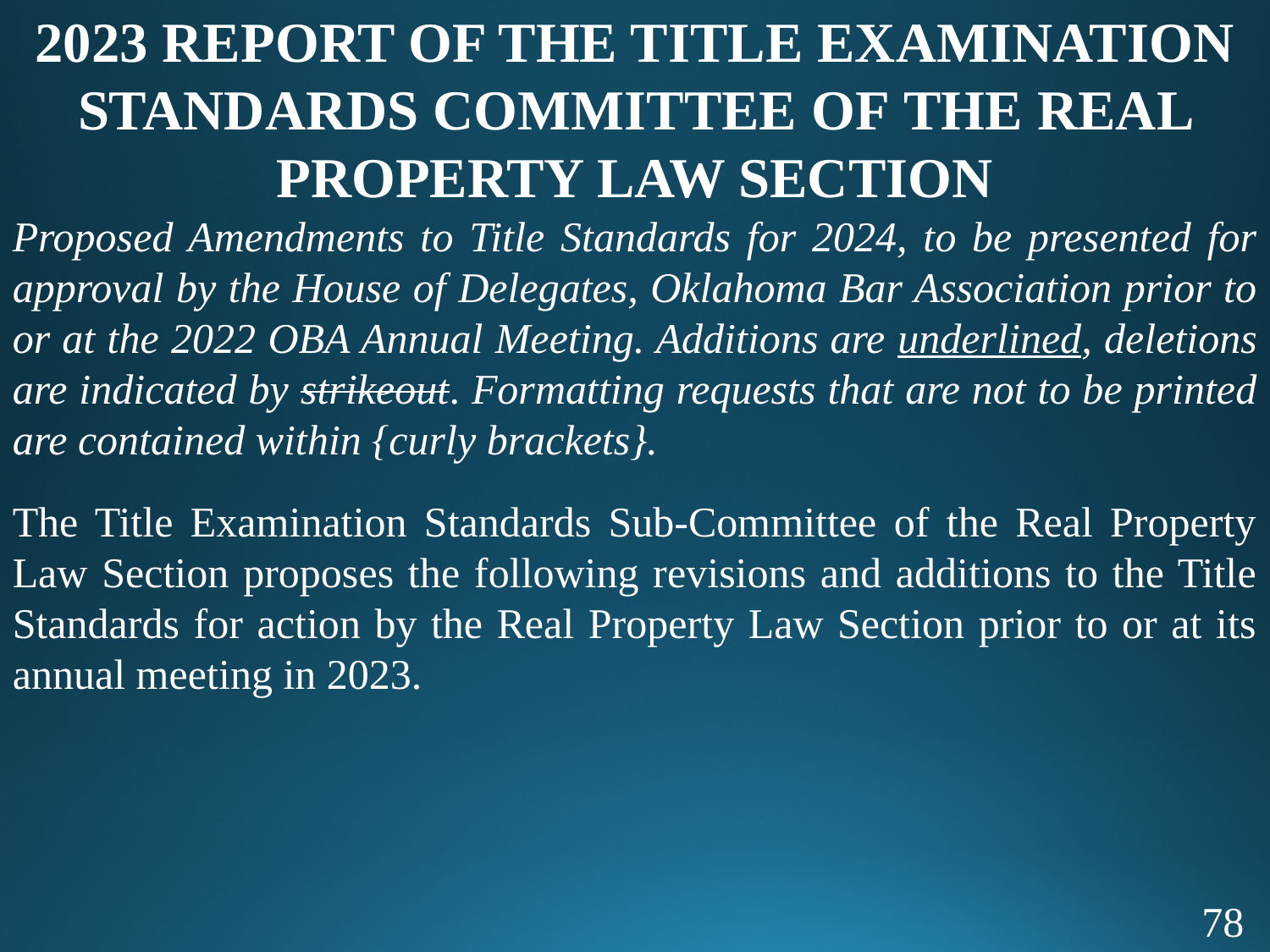

2023 REPORT OF THE TITLE EXAMINATION STANDARDS COMMITTEE OF THE REAL PROPERTY LAW SECTION
Proposed Amendments to Title Standards for 2024, to be presented for approval by the House of Delegates, Oklahoma Bar Association prior to or at the 2022 OBA Annual Meeting. Additions are underlined, deletions are indicated by strikeout. Formatting requests that are not to be printed are contained within {curly brackets}.

The Title Examination Standards Sub-Committee of the Real Property Law Section proposes the following revisions and additions to the Title Standards for action by the Real Property Law Section prior to or at its annual meeting in 2023.
78